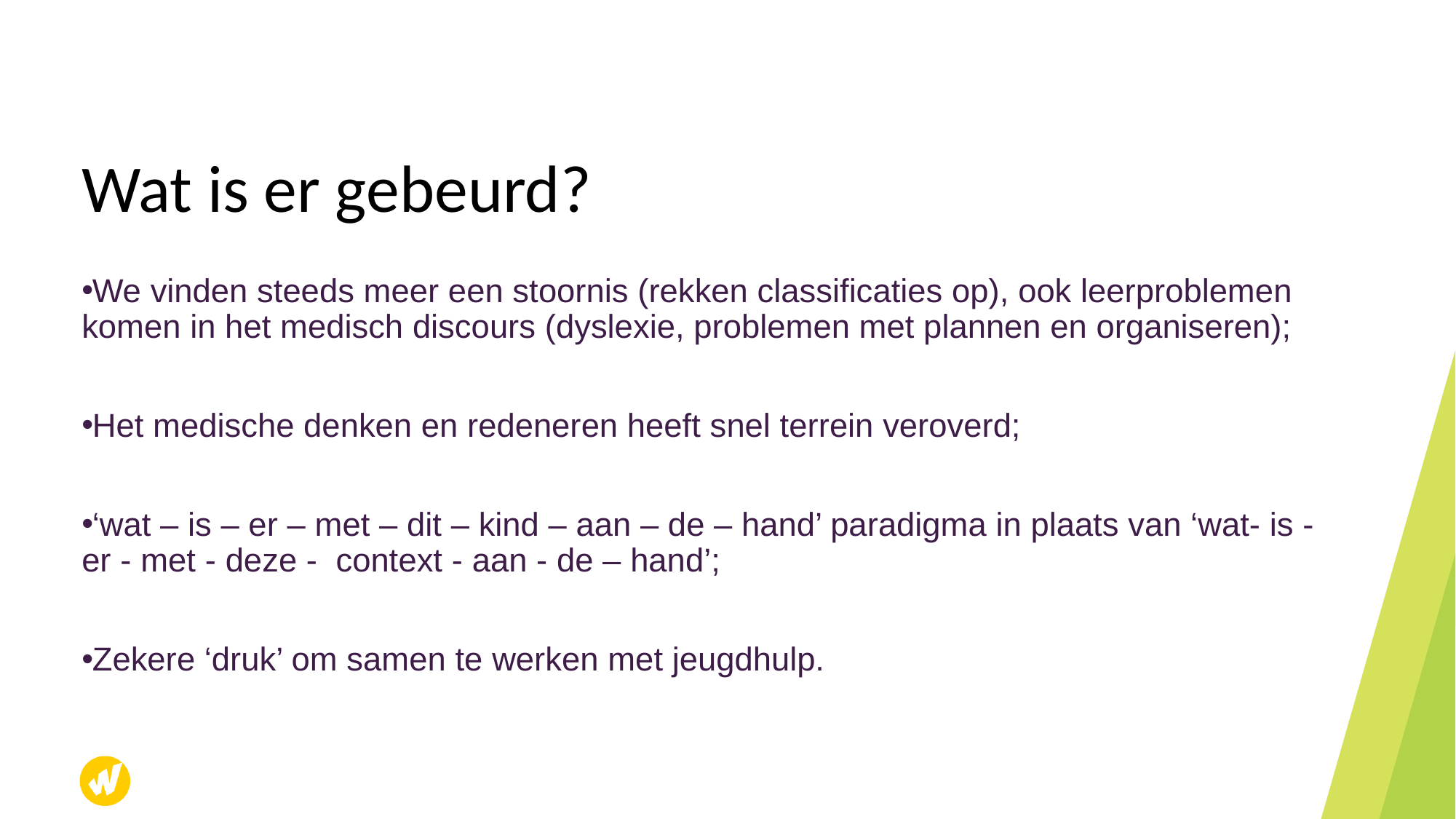

# Wat is er gebeurd?
We vinden steeds meer een stoornis (rekken classificaties op), ook leerproblemen komen in het medisch discours (dyslexie, problemen met plannen en organiseren);

Het medische denken en redeneren heeft snel terrein veroverd;

‘wat – is – er – met – dit – kind – aan – de – hand’ paradigma in plaats van ‘wat- is - er - met - deze -  context - aan - de – hand’;

Zekere ‘druk’ om samen te werken met jeugdhulp.